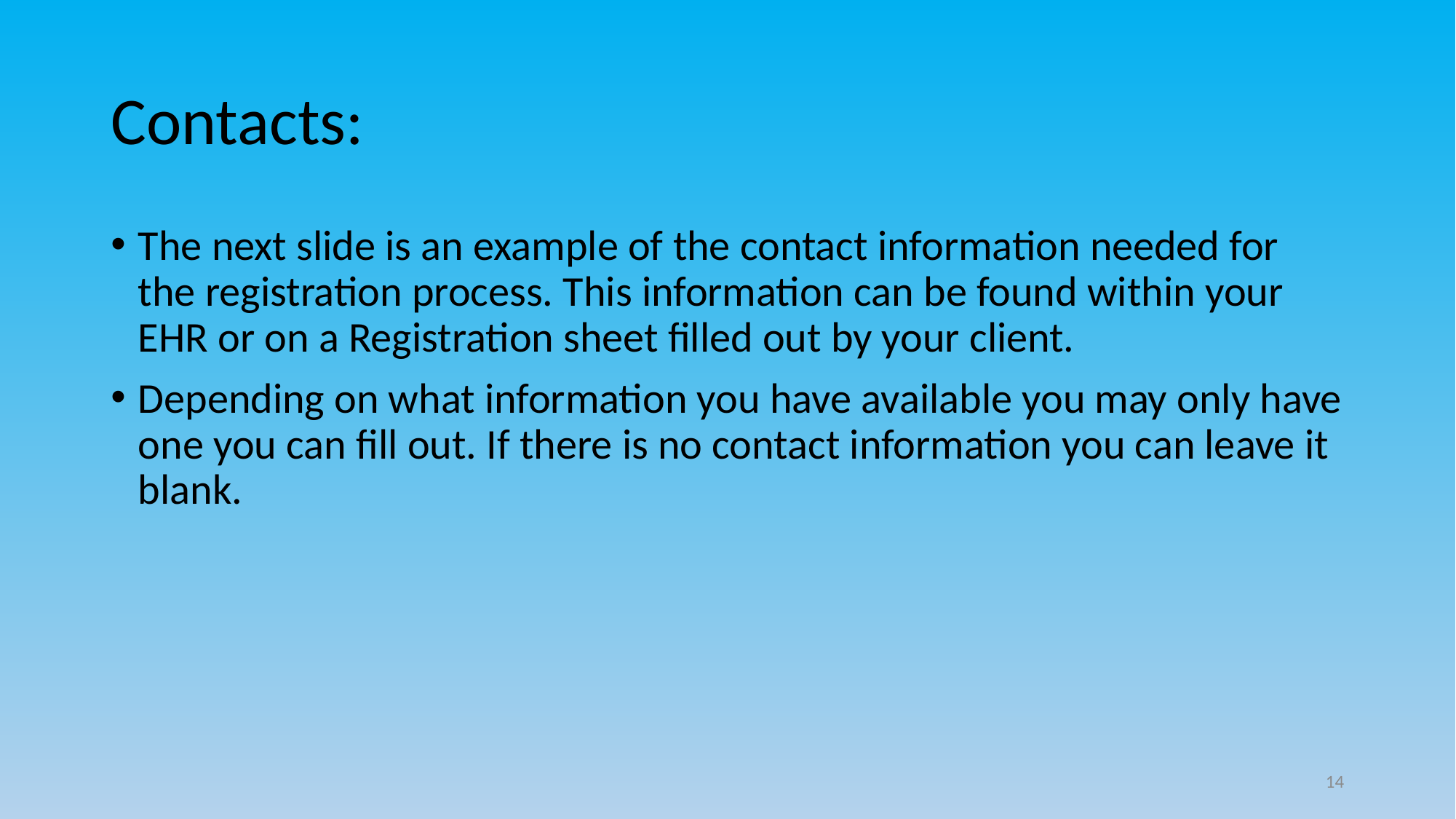

# Contacts:
The next slide is an example of the contact information needed for the registration process. This information can be found within your EHR or on a Registration sheet filled out by your client.
Depending on what information you have available you may only have one you can fill out. If there is no contact information you can leave it blank.
14